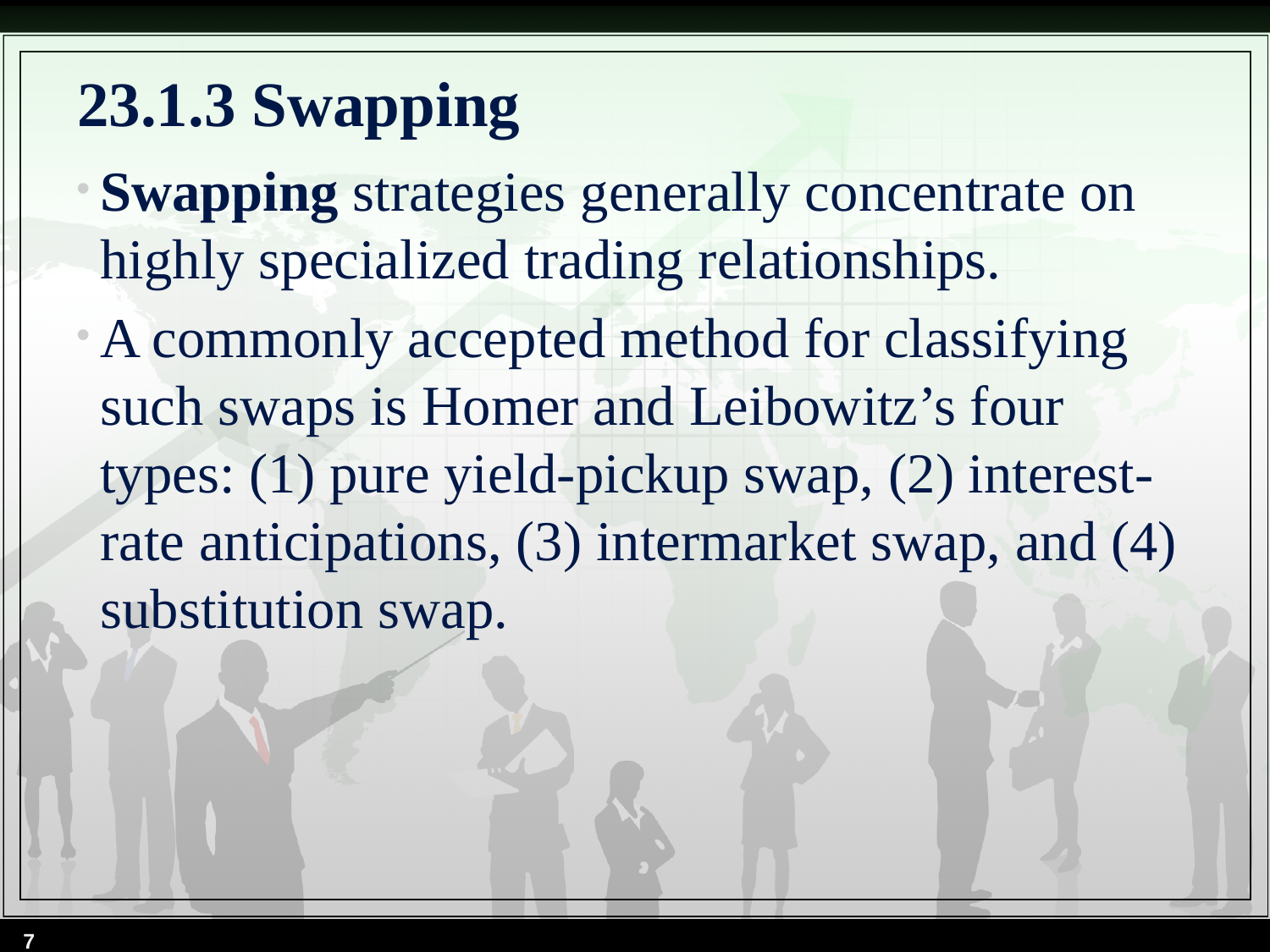

# 23.1.3 Swapping
Swapping strategies generally concentrate on highly specialized trading relationships.
A commonly accepted method for classifying such swaps is Homer and Leibowitz’s four types: (1) pure yield-pickup swap, (2) interest-rate anticipations, (3) intermarket swap, and (4) substitution swap.
7